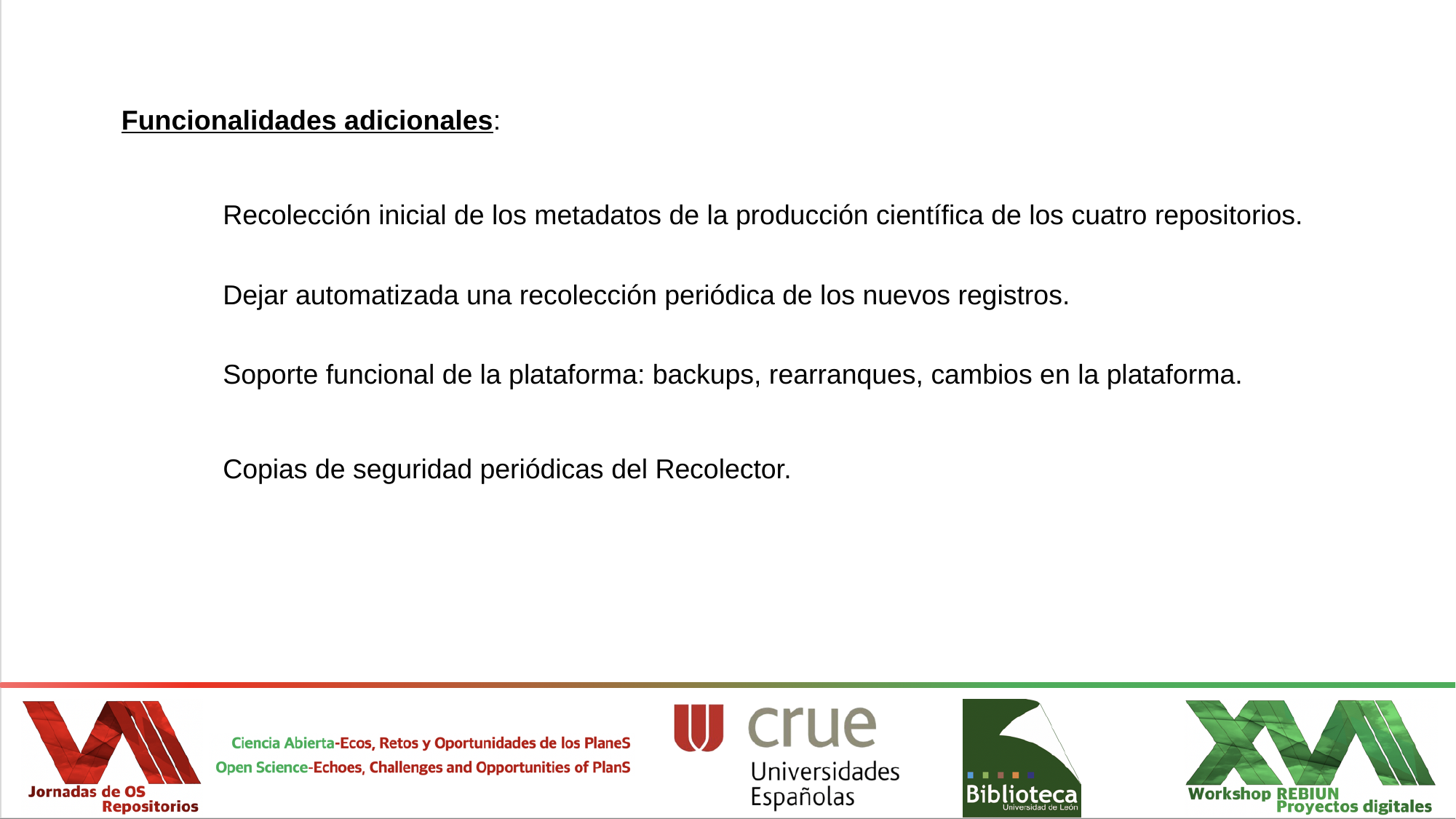

Funcionalidades adicionales:

	Recolección inicial de los metadatos de la producción científica de los cuatro repositorios.

	Dejar automatizada una recolección periódica de los nuevos registros.

	Soporte funcional de la plataforma: backups, rearranques, cambios en la plataforma.

	Copias de seguridad periódicas del Recolector.